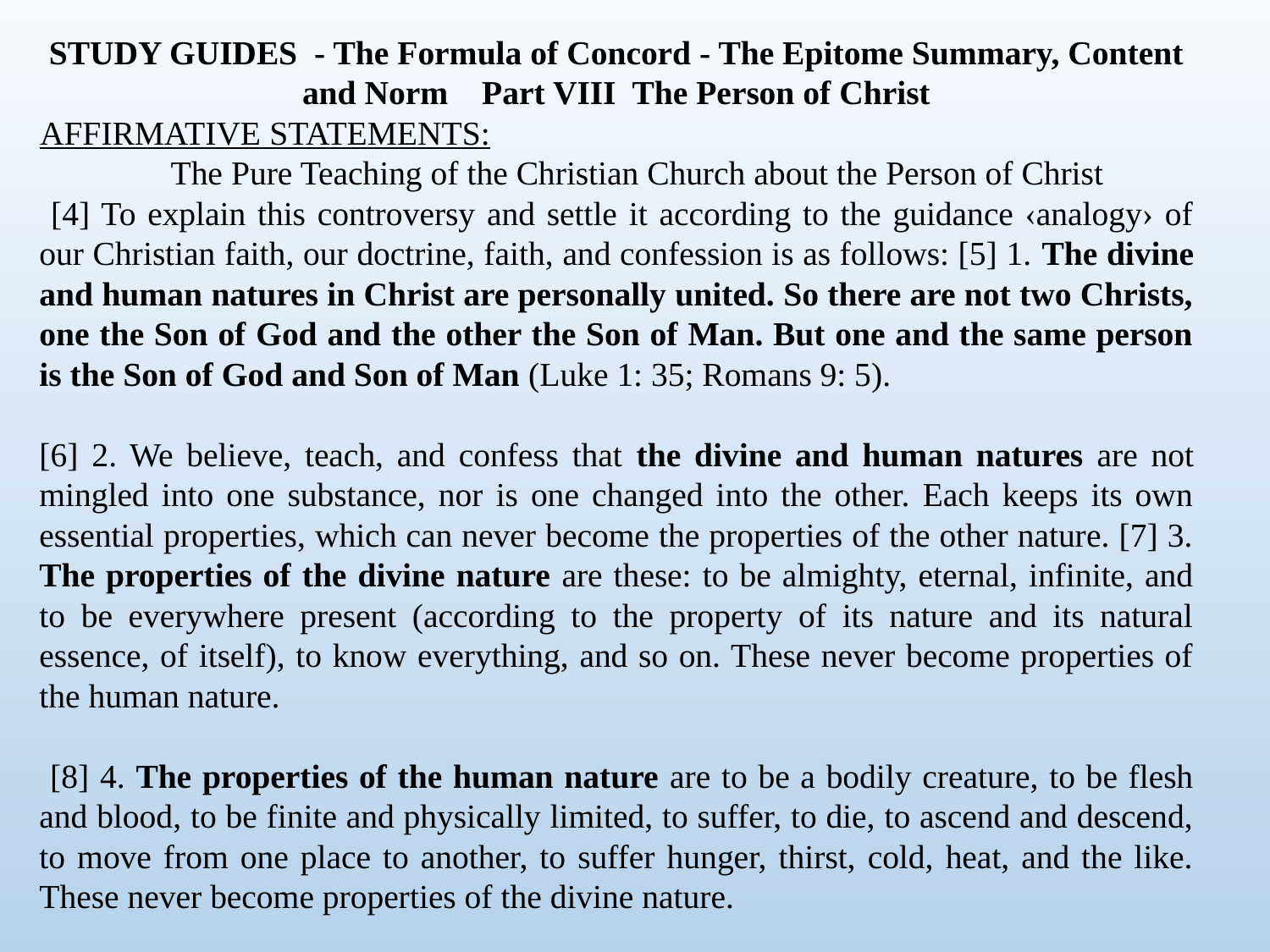

STUDY GUIDES  - The Formula of Concord - The Epitome Summary, Content and Norm    Part VIII  The Person of Christ
AFFIRMATIVE STATEMENTS:                                                                                         The Pure Teaching of the Christian Church about the Person of Christ
 [4] To explain this controversy and settle it according to the guidance ‹analogy› of our Christian faith, our doctrine, faith, and confession is as follows: [5] 1. The divine and human natures in Christ are personally united. So there are not two Christs, one the Son of God and the other the Son of Man. But one and the same person is the Son of God and Son of Man (Luke 1: 35; Romans 9: 5).

[6] 2. We believe, teach, and confess that the divine and human natures are not mingled into one substance, nor is one changed into the other. Each keeps its own essential properties, which can never become the properties of the other nature. [7] 3. The properties of the divine nature are these: to be almighty, eternal, infinite, and to be everywhere present (according to the property of its nature and its natural essence, of itself), to know everything, and so on. These never become properties of the human nature.

 [8] 4. The properties of the human nature are to be a bodily creature, to be flesh and blood, to be finite and physically limited, to suffer, to die, to ascend and descend, to move from one place to another, to suffer hunger, thirst, cold, heat, and the like. These never become properties of the divine nature.